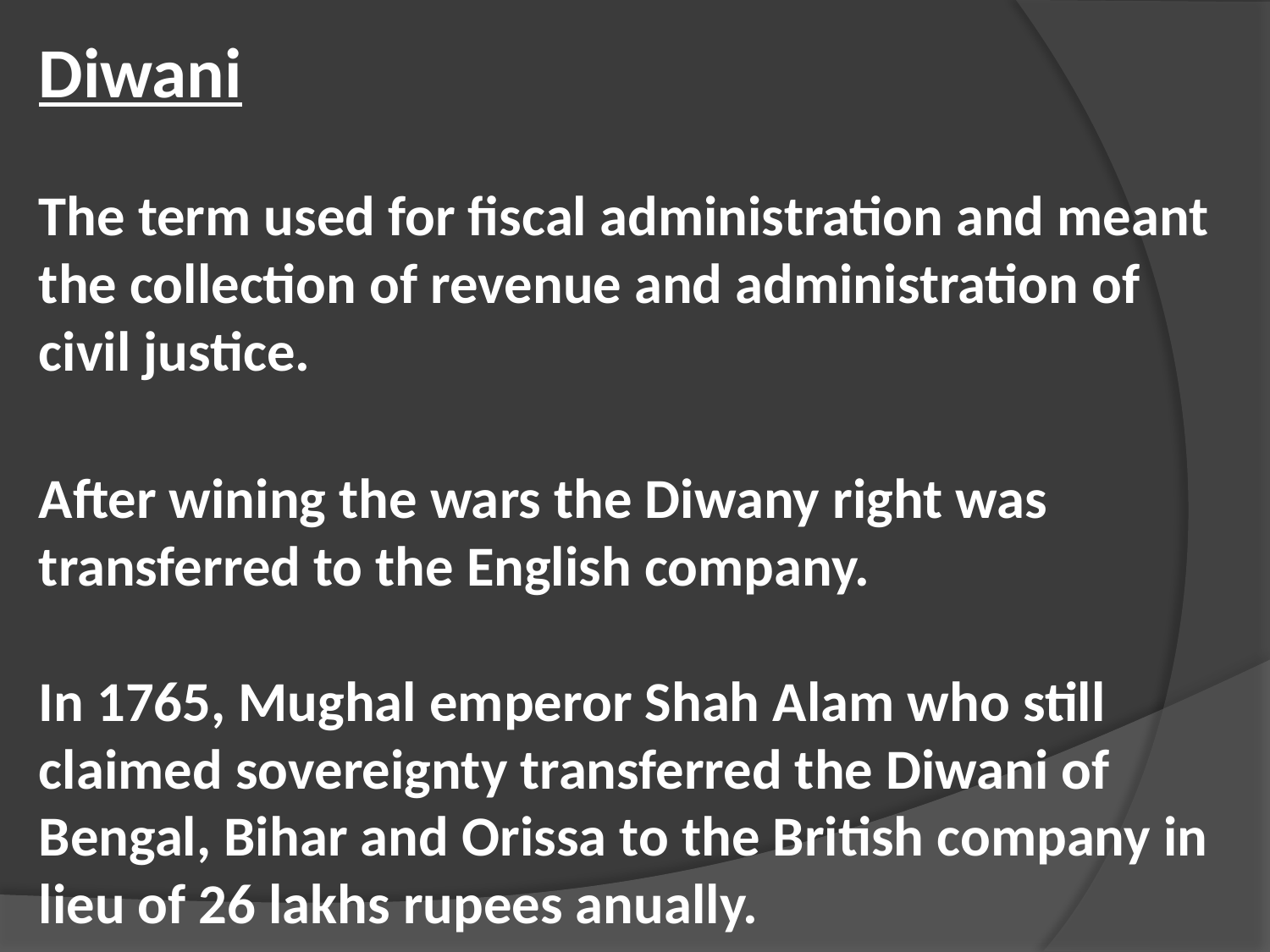

Diwani
The term used for fiscal administration and meant the collection of revenue and administration of civil justice.
After wining the wars the Diwany right was transferred to the English company.
In 1765, Mughal emperor Shah Alam who still claimed sovereignty transferred the Diwani of Bengal, Bihar and Orissa to the British company in lieu of 26 lakhs rupees anually.